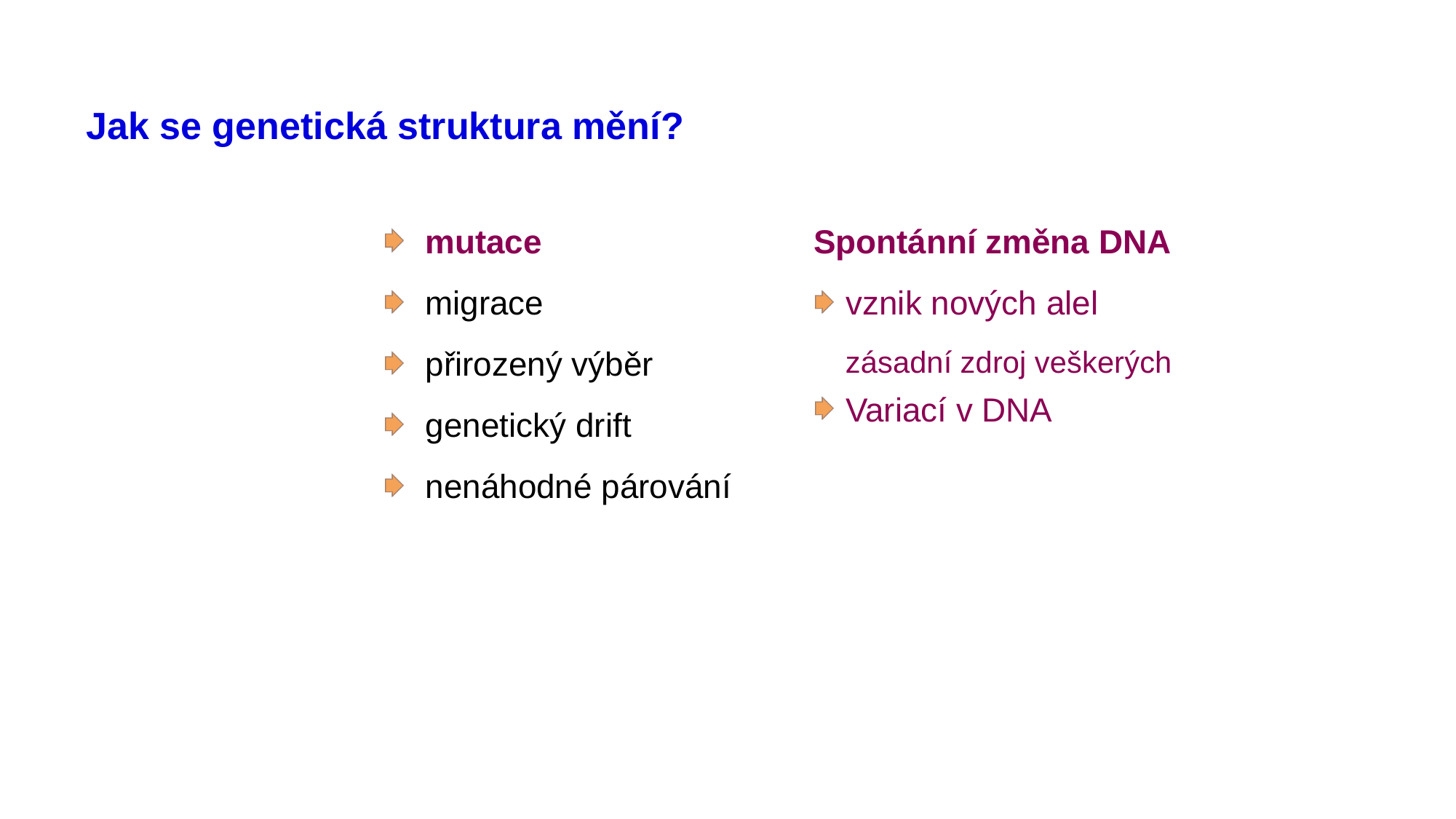

# Jak se genetická struktura mění?
 mutace
 migrace
 přirozený výběr
 genetický drift
 nenáhodné párování

Spontánní změna DNA
vznik nových alel
zásadní zdroj veškerých
Variací v DNA